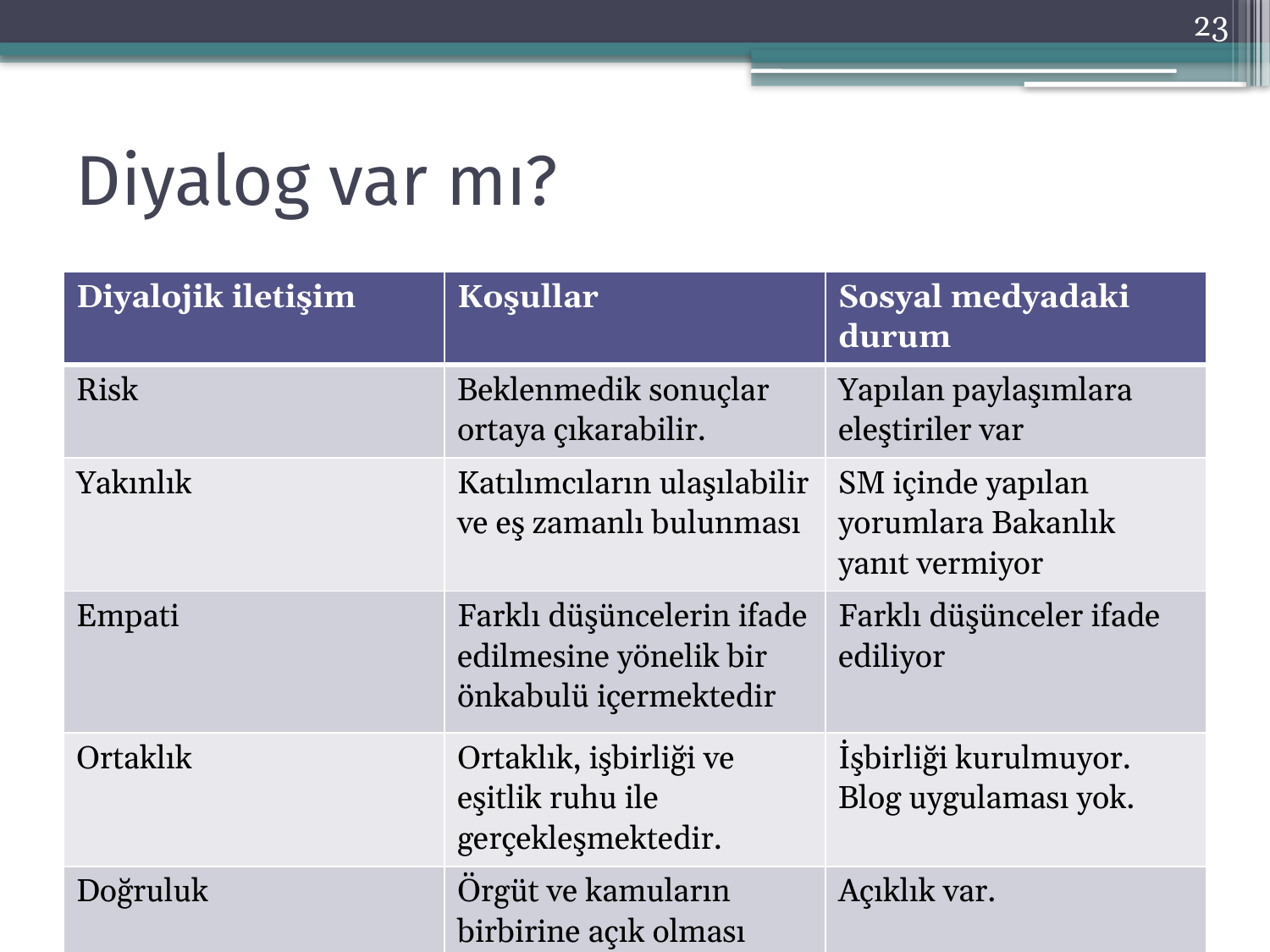

23
# Diyalog var mı?
| Diyalojik iletişim | Koşullar | Sosyal medyadaki durum |
| --- | --- | --- |
| Risk | Beklenmedik sonuçlar ortaya çıkarabilir. | Yapılan paylaşımlara eleştiriler var |
| Yakınlık | Katılımcıların ulaşılabilir ve eş zamanlı bulunması | SM içinde yapılan yorumlara Bakanlık yanıt vermiyor |
| Empati | Farklı düşüncelerin ifade edilmesine yönelik bir önkabulü içermektedir | Farklı düşünceler ifade ediliyor |
| Ortaklık | Ortaklık, işbirliği ve eşitlik ruhu ile gerçekleşmektedir. | İşbirliği kurulmuyor. Blog uygulaması yok. |
| Doğruluk | Örgüt ve kamuların birbirine açık olması | Açıklık var. |